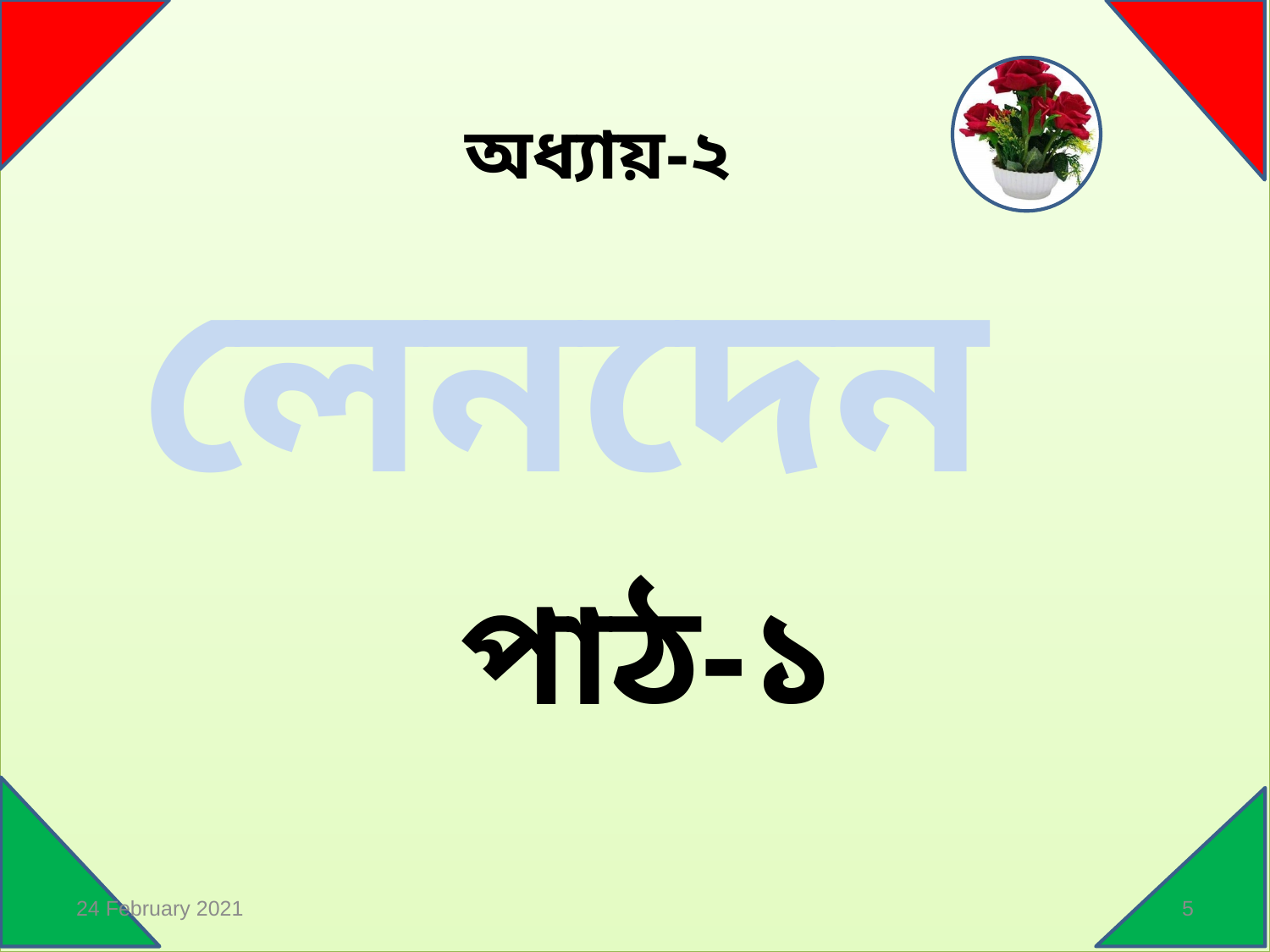

অধ্যায়-২
লেনদেন
পাঠ-১

24 February 2021
5